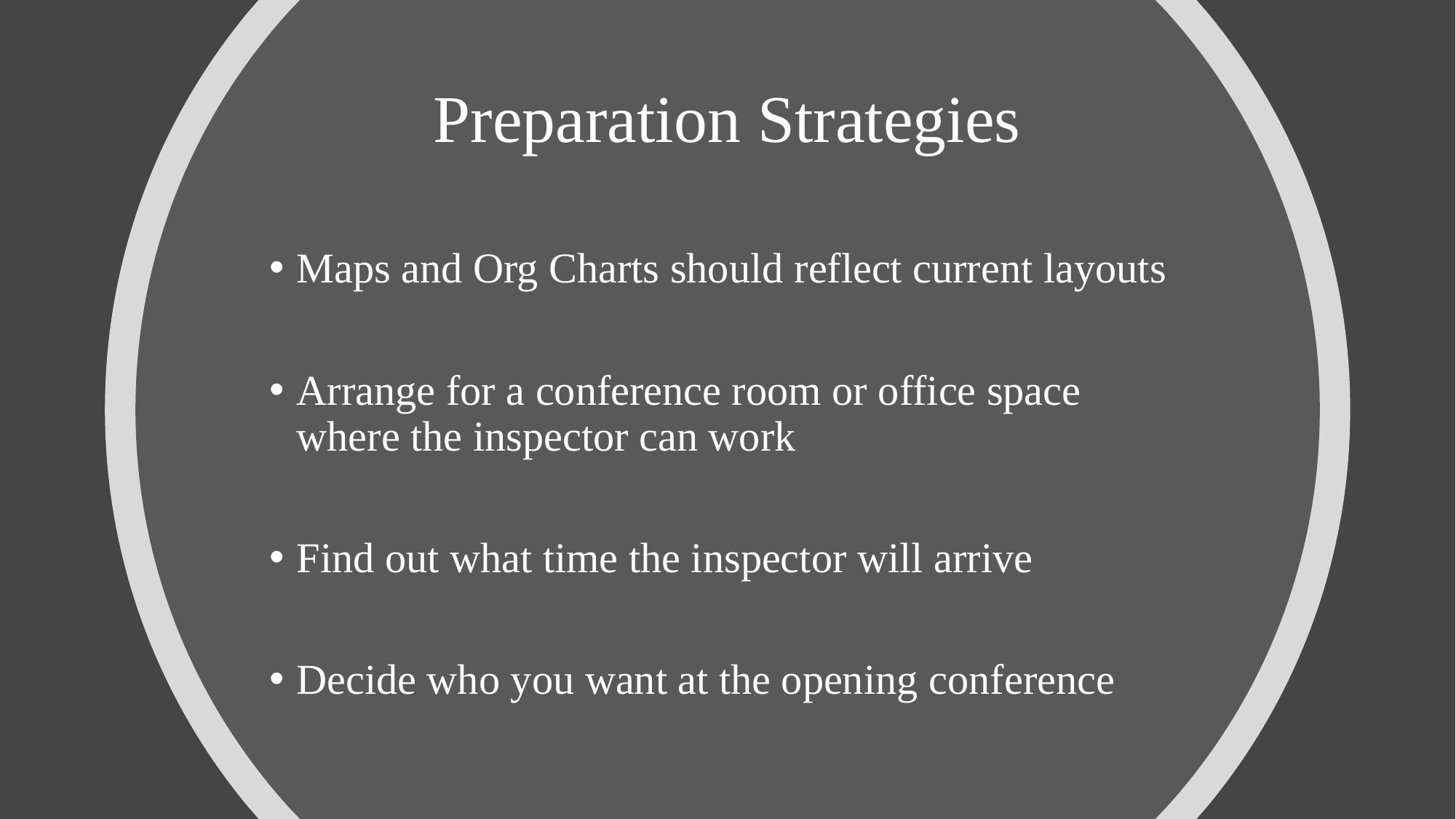

# Preparation Strategies
Maps and Org Charts should reflect current layouts

Arrange for a conference room or office space where the inspector can work

Find out what time the inspector will arrive

Decide who you want at the opening conference